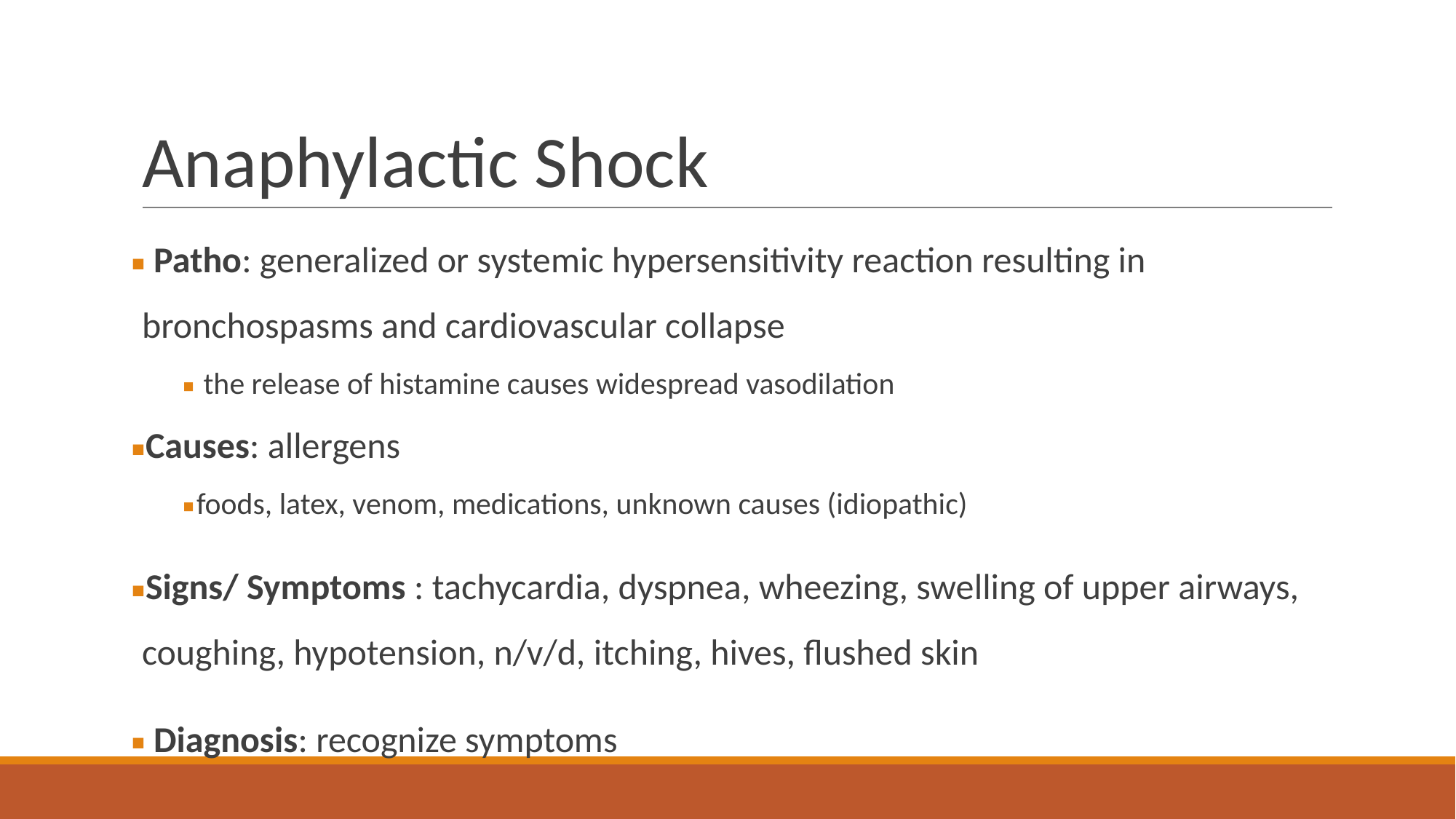

# Anaphylactic Shock
 Patho: generalized or systemic hypersensitivity reaction resulting in bronchospasms and cardiovascular collapse
 the release of histamine causes widespread vasodilation
Causes: allergens
foods, latex, venom, medications, unknown causes (idiopathic)
Signs/ Symptoms : tachycardia, dyspnea, wheezing, swelling of upper airways, coughing, hypotension, n/v/d, itching, hives, flushed skin
 Diagnosis: recognize symptoms